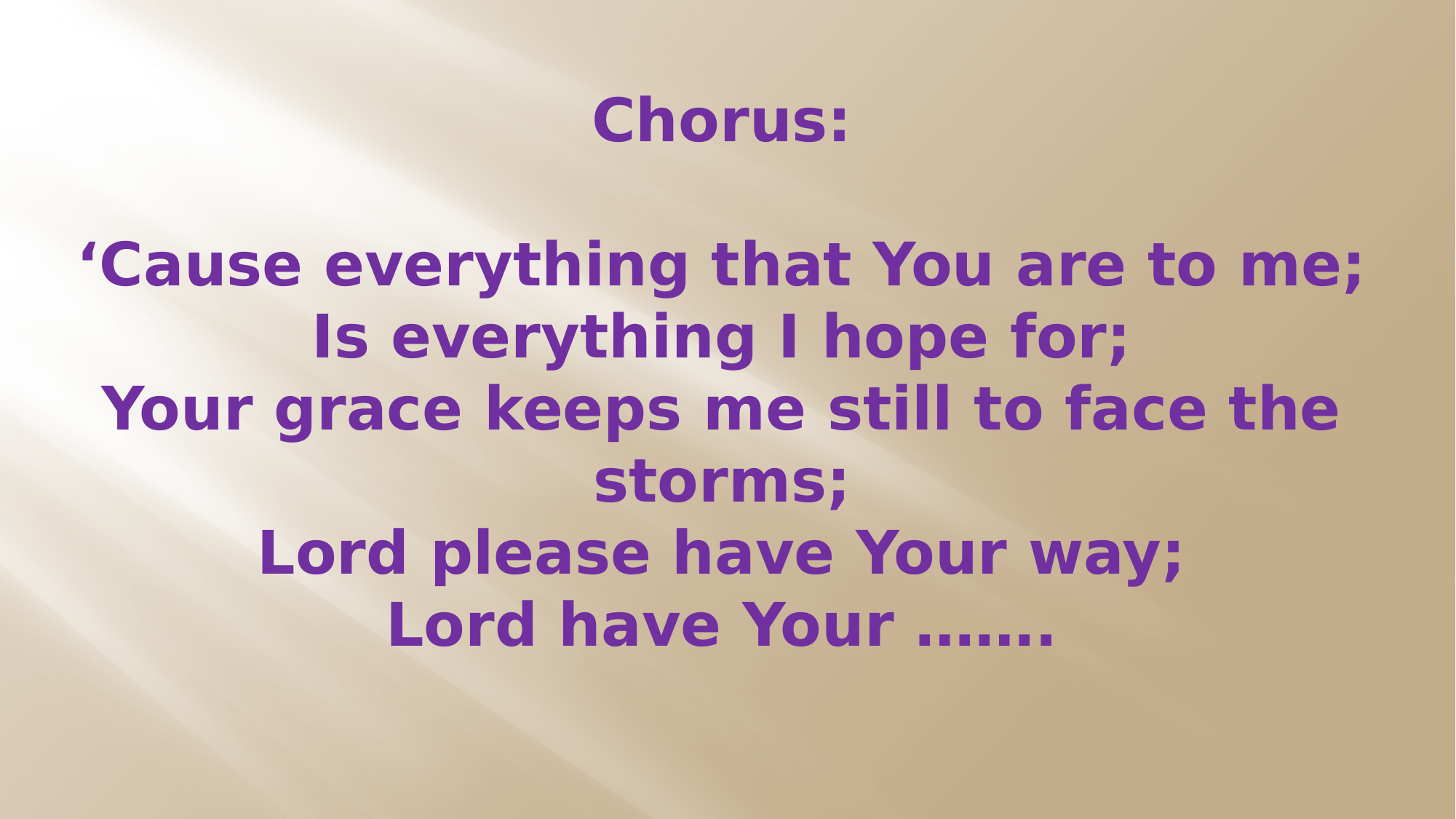

# Chorus: ‘Cause everything that You are to me; Is everything I hope for; Your grace keeps me still to face the storms; Lord please have Your way; Lord have Your …….